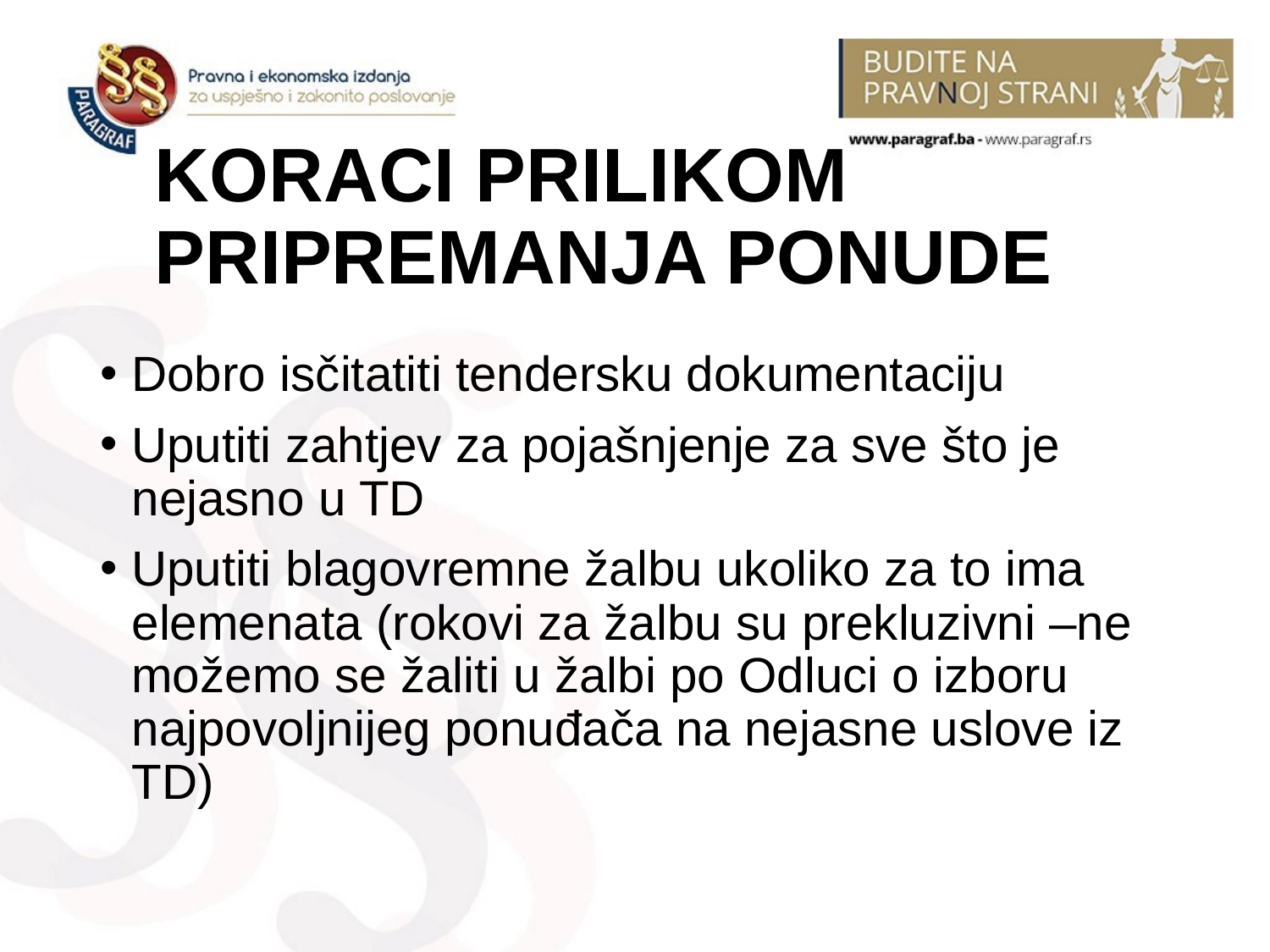

# KORACI PRILIKOM PRIPREMANJA PONUDE
Dobro isčitatiti tendersku dokumentaciju
Uputiti zahtjev za pojašnjenje za sve što je nejasno u TD
Uputiti blagovremne žalbu ukoliko za to ima elemenata (rokovi za žalbu su prekluzivni –ne možemo se žaliti u žalbi po Odluci o izboru najpovoljnijeg ponuđača na nejasne uslove iz TD)